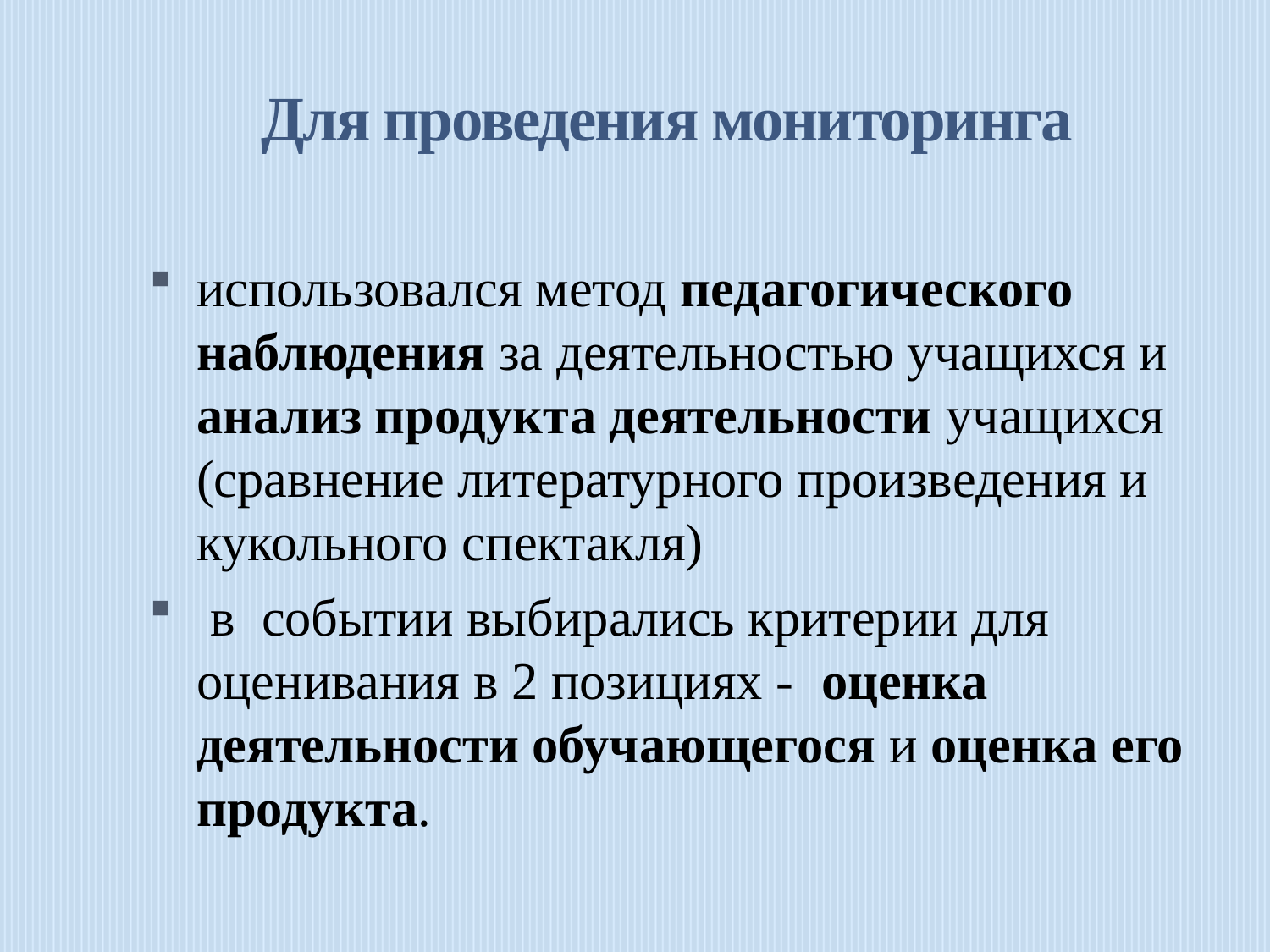

# Для проведения мониторинга
использовался метод педагогического наблюдения за деятельностью учащихся и анализ продукта деятельности учащихся (сравнение литературного произведения и кукольного спектакля)
 в  событии выбирались критерии для оценивания в 2 позициях -  оценка деятельности обучающегося и оценка его продукта.